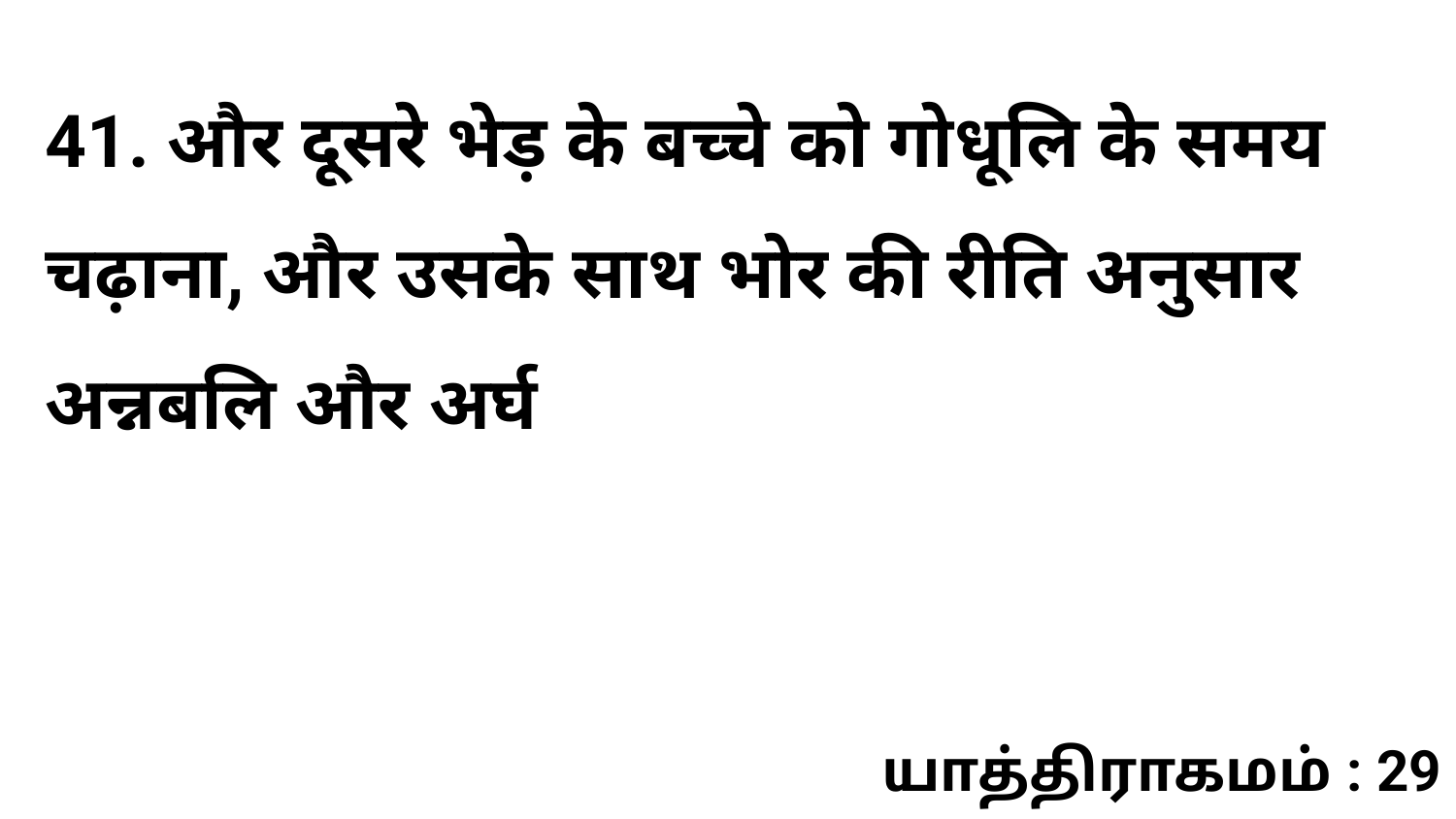

41. और दूसरे भेड़ के बच्चे को गोधूलि के समय चढ़ाना, और उसके साथ भोर की रीति अनुसार अन्नबलि और अर्घ
யாத்திராகமம் : 29